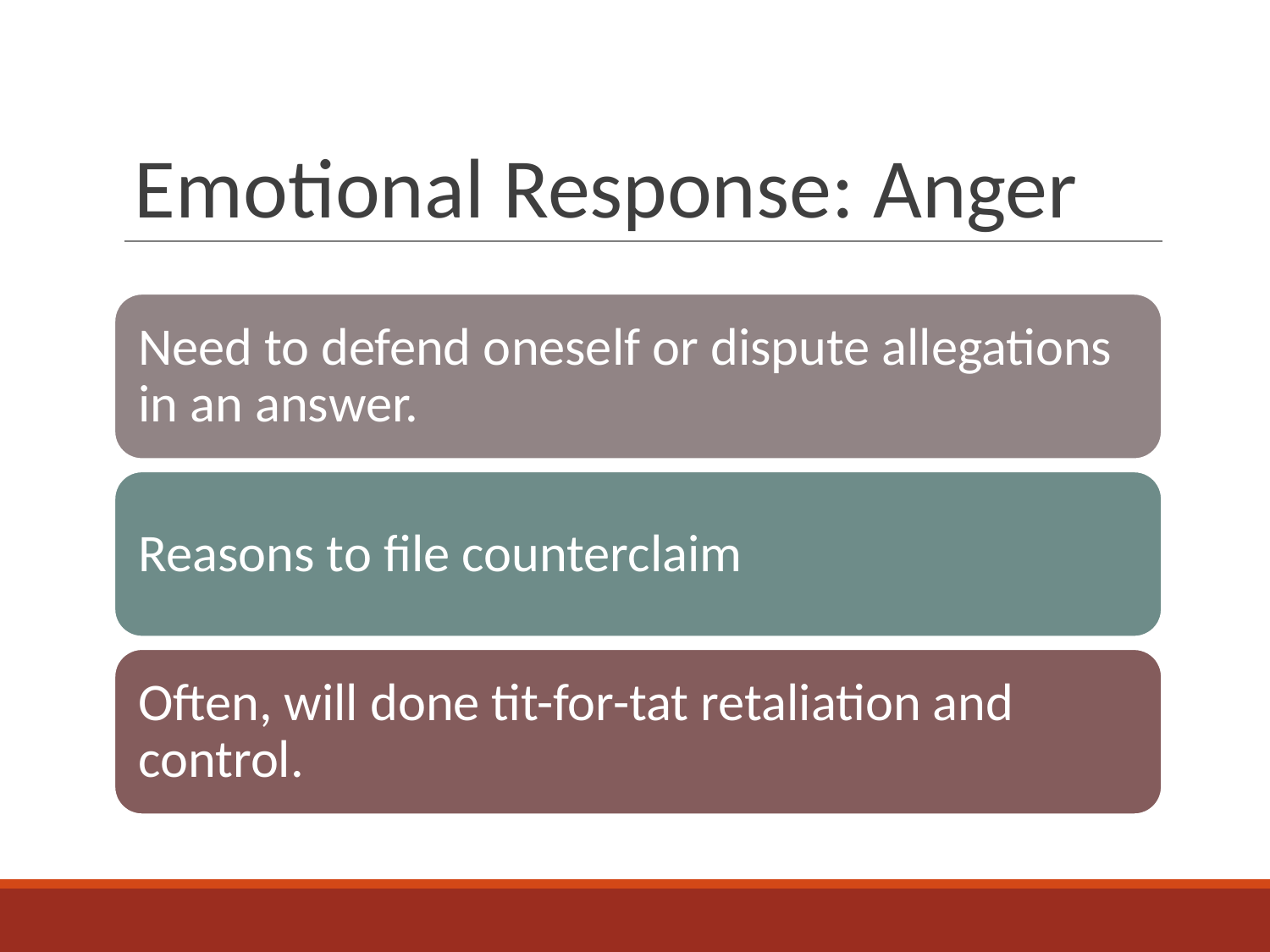

# Emotional Response: Anger

Need to defend oneself or dispute allegations in an answer.

Reasons to file counterclaim

Often, will done tit-for-tat retaliation and control.